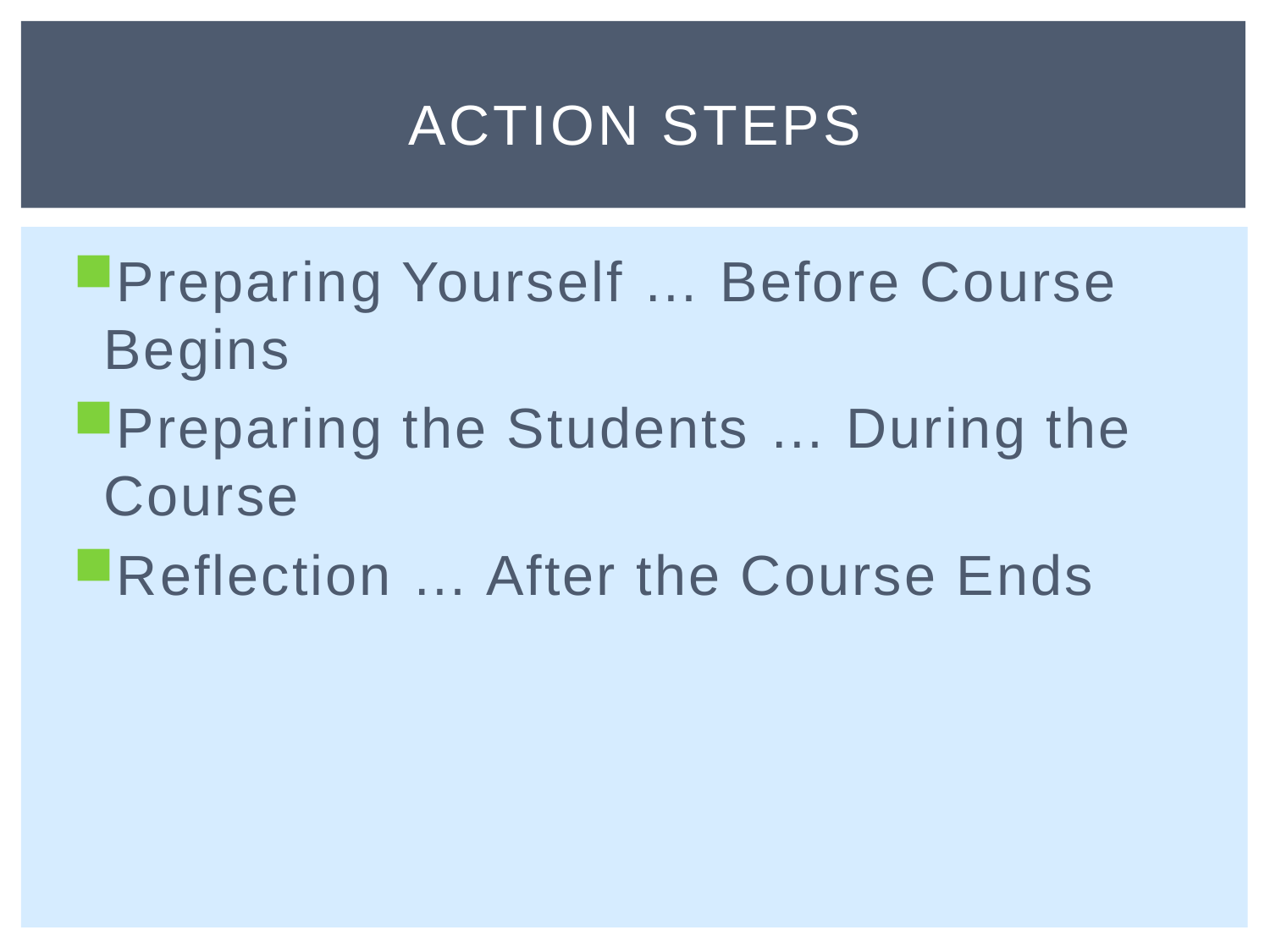

# Action Steps
Preparing Yourself … Before Course Begins
Preparing the Students … During the Course
Reflection … After the Course Ends